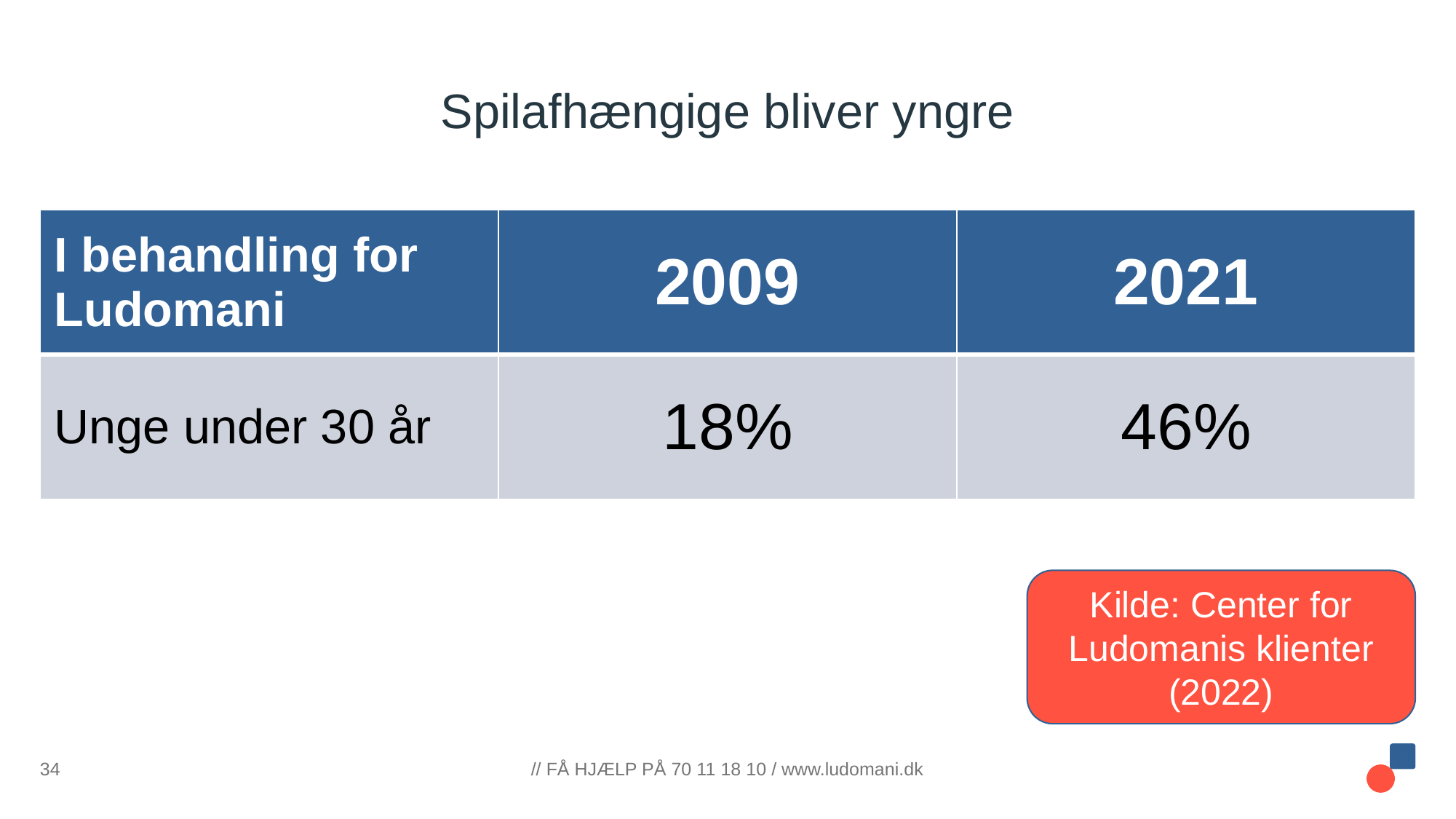

# Spilafhængige bliver yngre
| I behandling for Ludomani | 2009 | 2021 |
| --- | --- | --- |
| Unge under 30 år | 18% | 46% |
Kilde: Center for Ludomanis klienter (2022)
34
// FÅ HJÆLP PÅ 70 11 18 10 / www.ludomani.dk